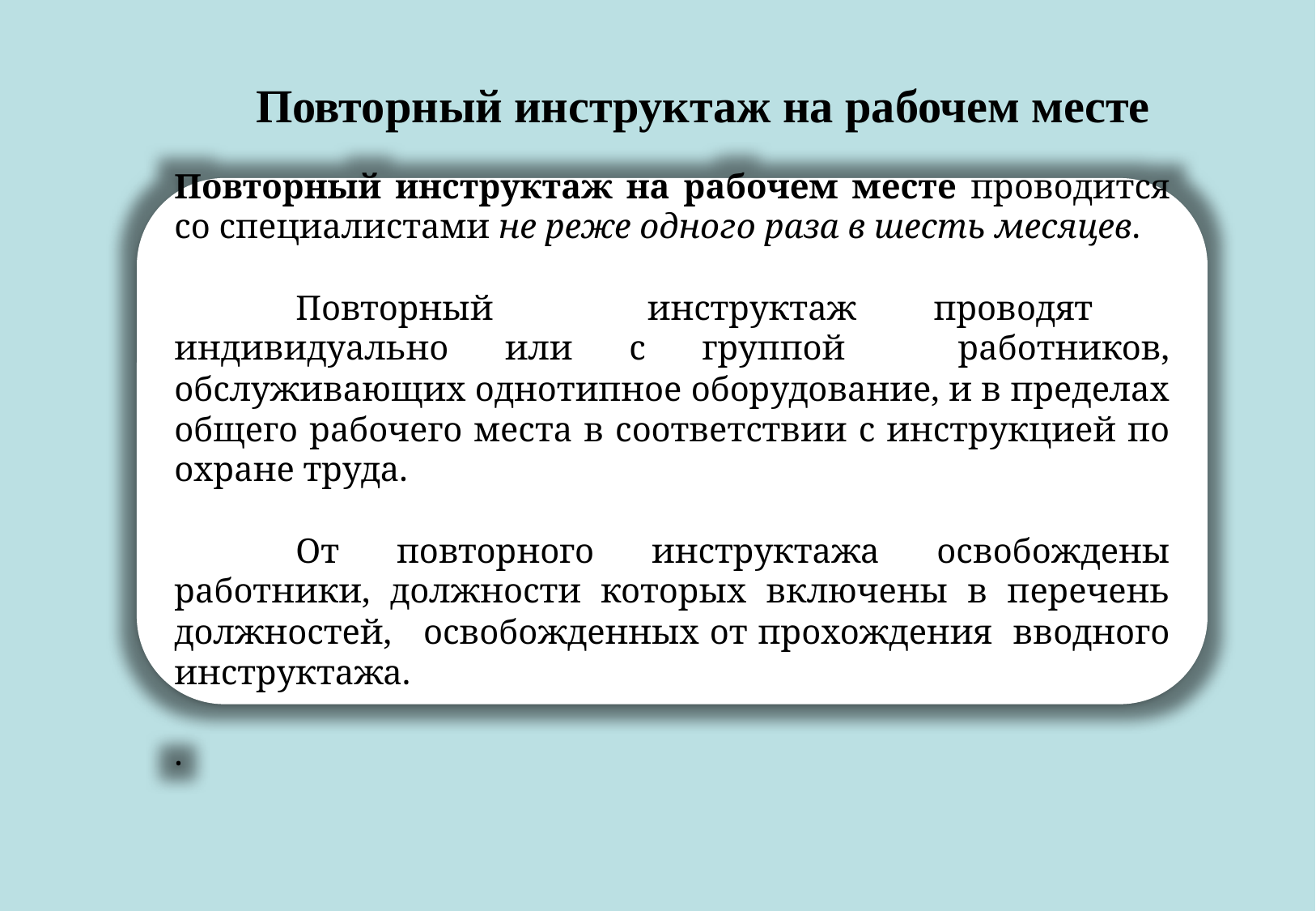

Повторный инструктаж на рабочем месте

Повторный инструктаж на рабочем месте проводится со специалистами не реже одного раза в шесть месяцев.

	Повторный  инструктаж проводят  индивидуально или с группой  работников, обслуживающих однотипное оборудование, и в пределах общего рабочего места в соответствии с инструкцией по охране труда.

	От повторного инструктажа освобождены работники, должности которых включены в перечень должностей,   освобожденных от прохождения  вводного инструктажа.

.